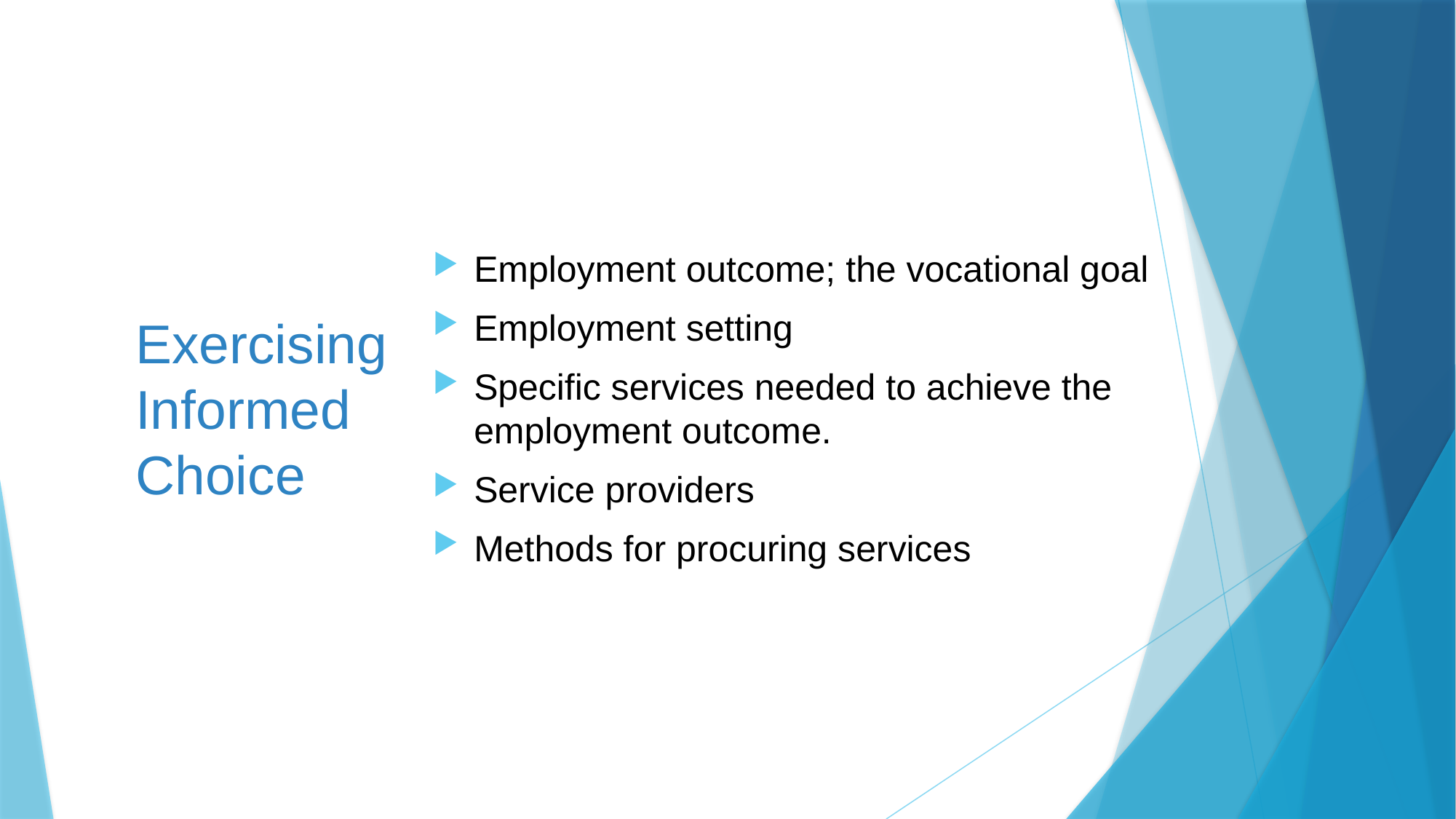

Employment outcome; the vocational goal
Employment setting
Specific services needed to achieve the employment outcome.
Service providers
Methods for procuring services
# Exercising Informed Choice